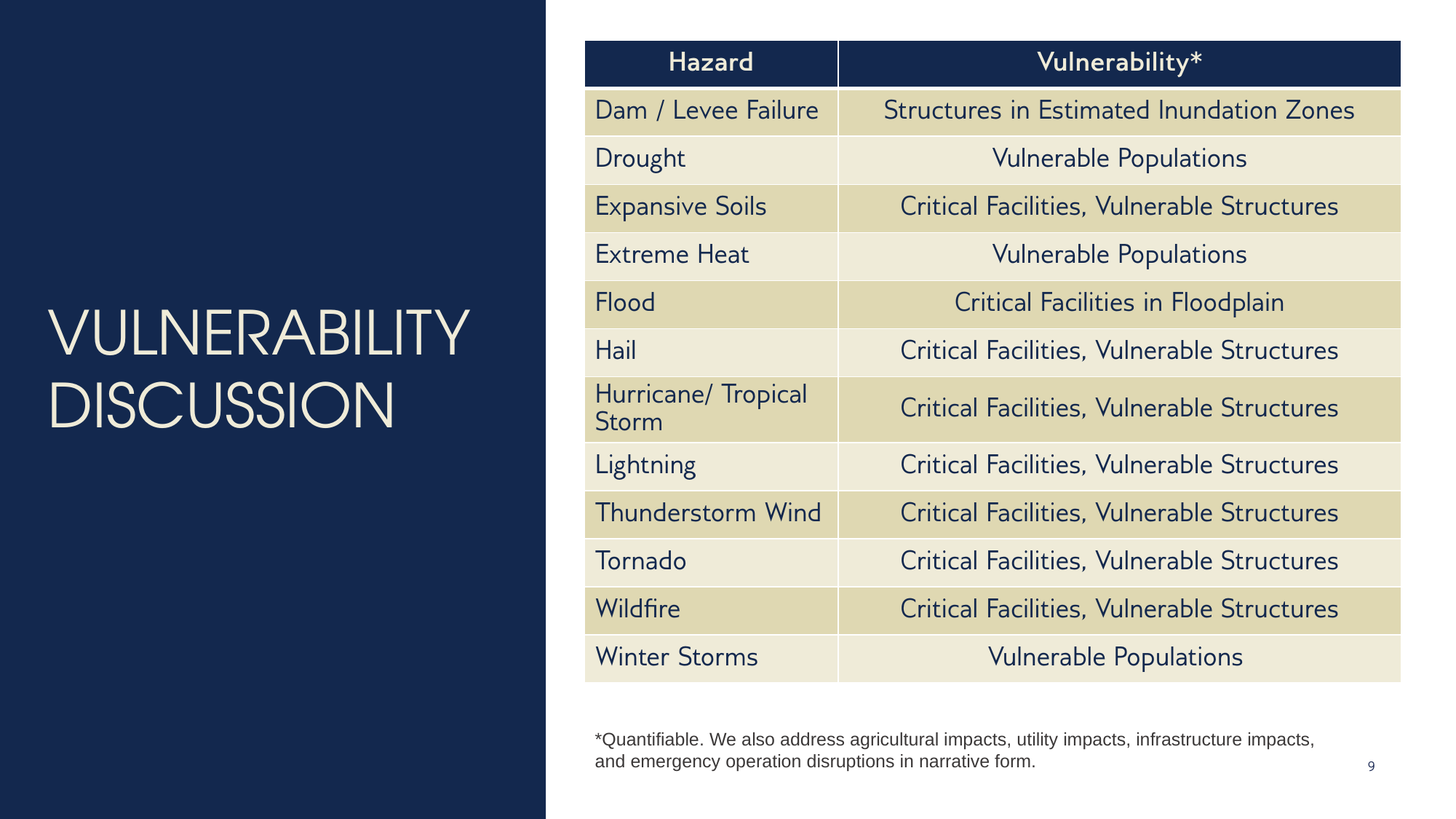

| Hazard | Vulnerability\* |
| --- | --- |
| Dam / Levee Failure | Structures in Estimated Inundation Zones |
| Drought | Vulnerable Populations |
| Expansive Soils | Critical Facilities, Vulnerable Structures​ |
| Extreme Heat | Vulnerable Populations |
| Flood | Critical Facilities in Floodplain​ |
| Hail | Critical Facilities, Vulnerable Structures​ |
| Hurricane/ Tropical Storm | Critical Facilities, Vulnerable Structures |
| Lightning | Critical Facilities, Vulnerable Structures​ |
| Thunderstorm Wind | Critical Facilities, Vulnerable Structures​ |
| Tornado | Critical Facilities, Vulnerable Structures​ |
| Wildfire | Critical Facilities, Vulnerable Structures​ |
| Winter Storms | Vulnerable Populations ​ |
# Vulnerability Discussion
*Quantifiable. We also address agricultural impacts, utility impacts, infrastructure impacts, and emergency operation disruptions in narrative form.
9